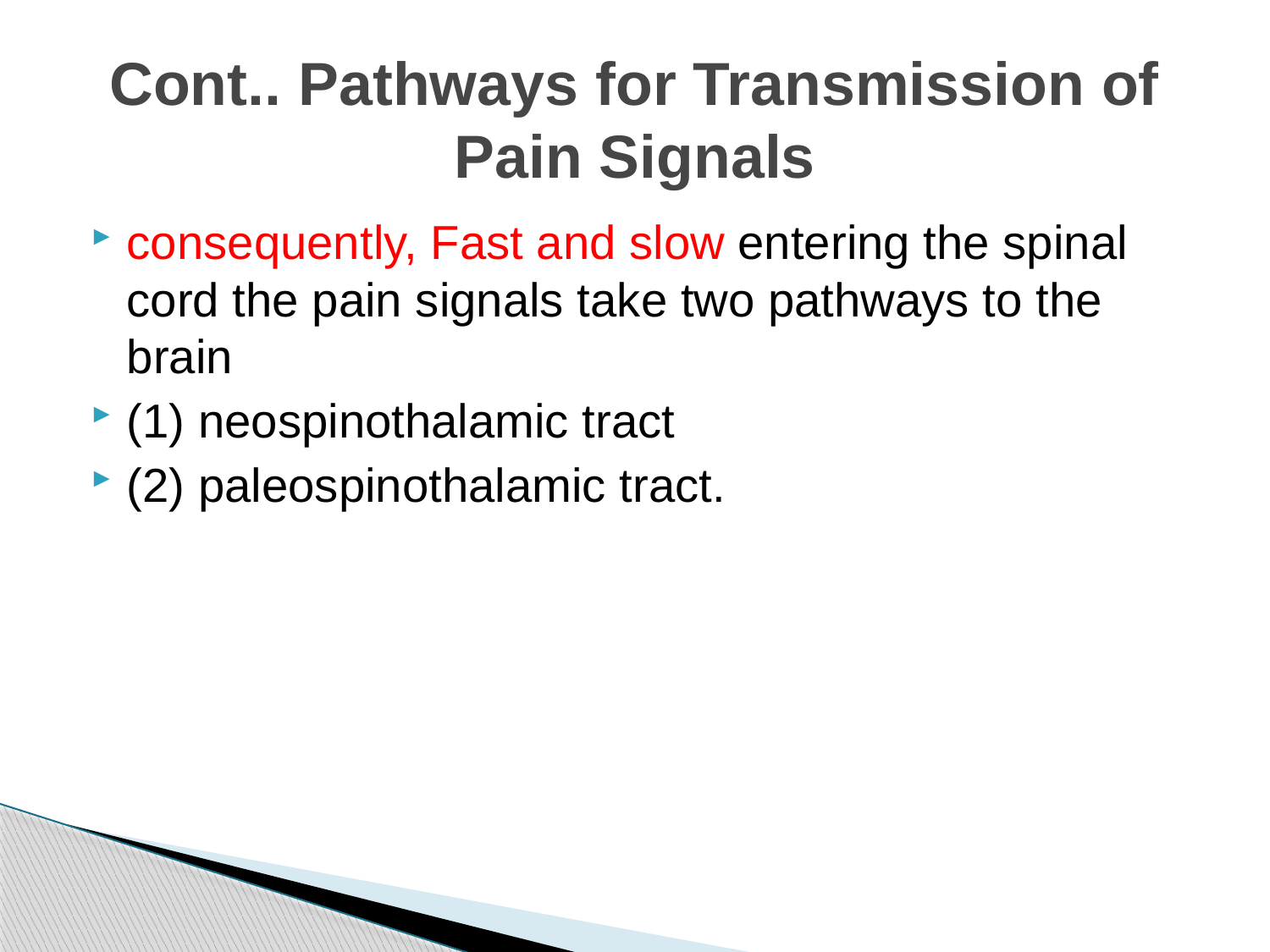

# Cont.. Pathways for Transmission of Pain Signals
consequently, Fast and slow entering the spinal cord the pain signals take two pathways to the brain
(1) neospinothalamic tract
(2) paleospinothalamic tract.